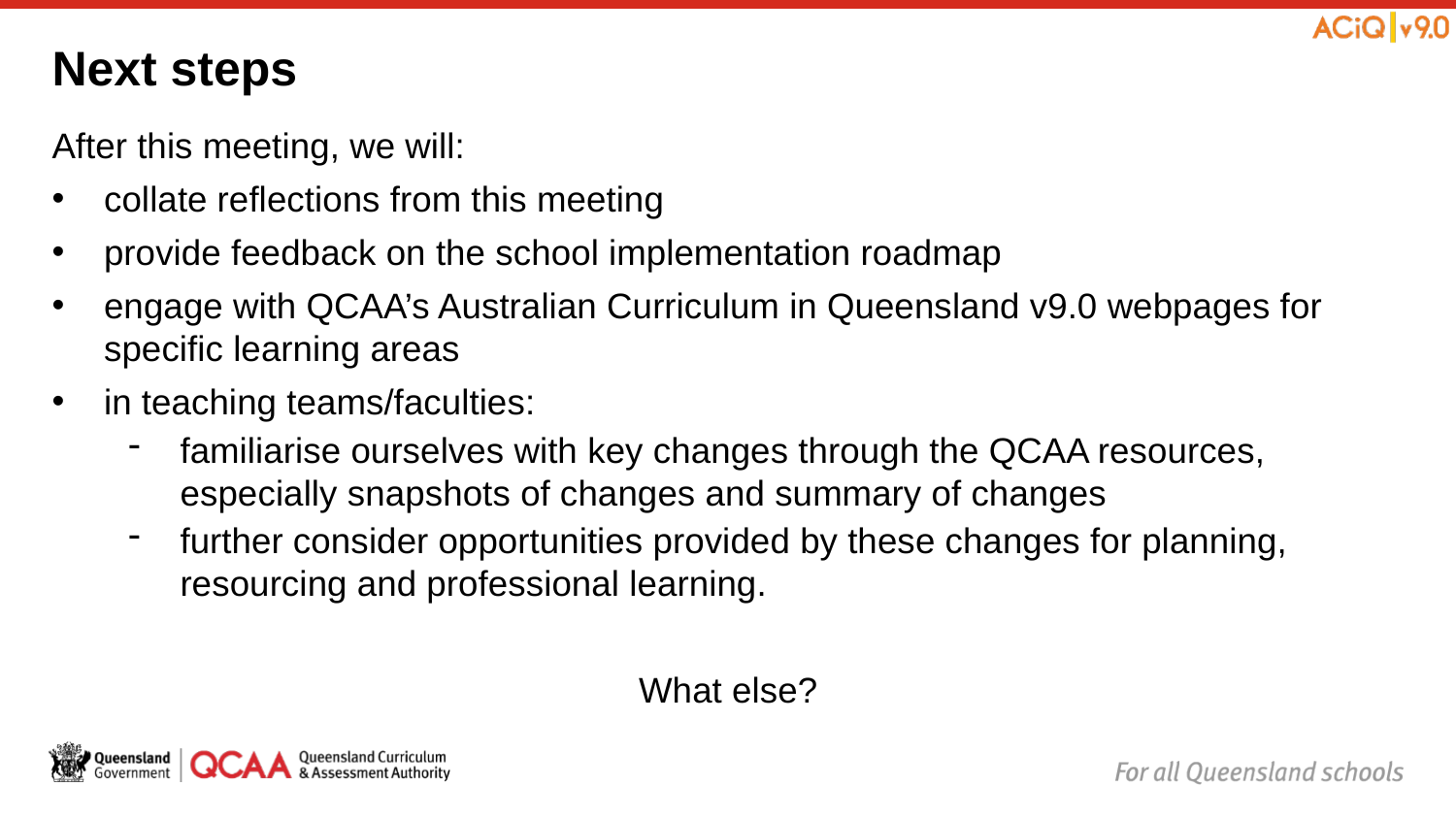

# Next steps
After this meeting, we will:
collate reflections from this meeting
provide feedback on the school implementation roadmap
engage with QCAA’s Australian Curriculum in Queensland v9.0 webpages for specific learning areas
in teaching teams/faculties:
familiarise ourselves with key changes through the QCAA resources, especially snapshots of changes and summary of changes
further consider opportunities provided by these changes for planning, resourcing and professional learning.

What else?